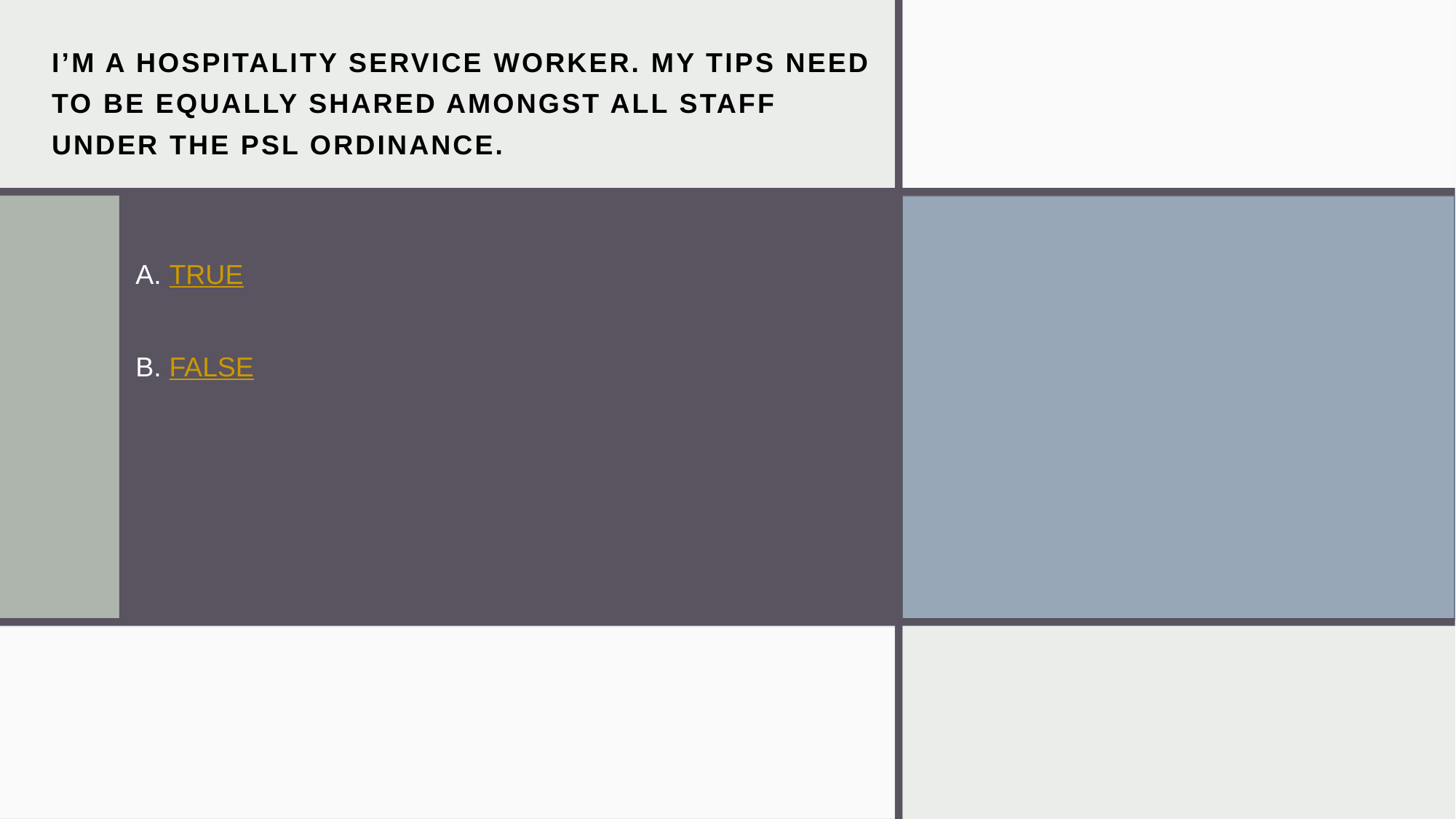

# I’M A HOSPITALITY SERVICE WORKER. MY TIPS NEED TO BE EQUALLY SHARED AMONGST ALL STAFF  UNDER THE PSL ORDINANCE.

A. TRUE
B. FALSE